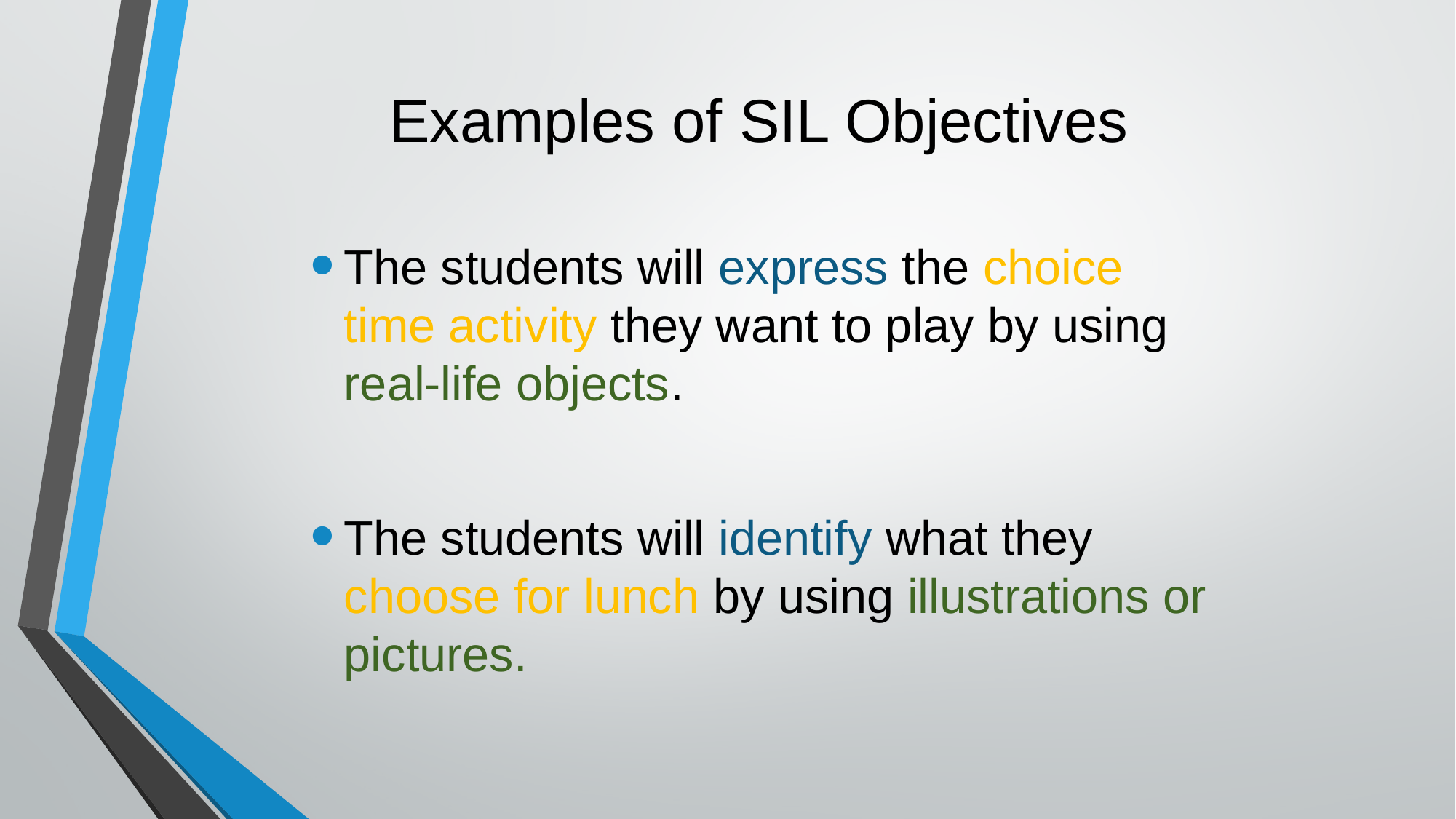

# Examples of SIL Objectives
The students will express the choice time activity they want to play by using real-life objects.

The students will identify what they choose for lunch by using illustrations or pictures.